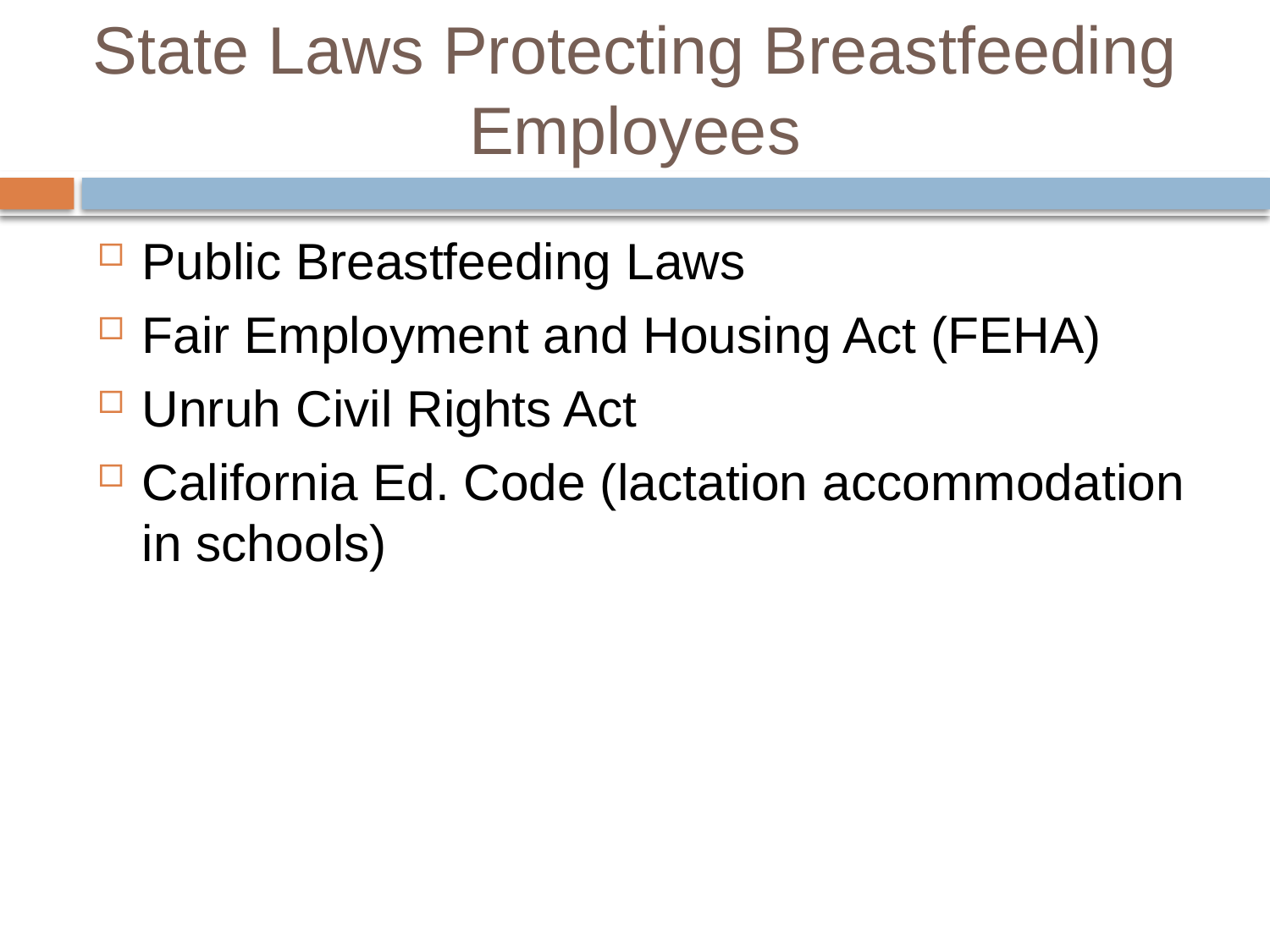

# State Laws Protecting Breastfeeding Employees
Public Breastfeeding Laws
Fair Employment and Housing Act (FEHA)
Unruh Civil Rights Act
California Ed. Code (lactation accommodation in schools)